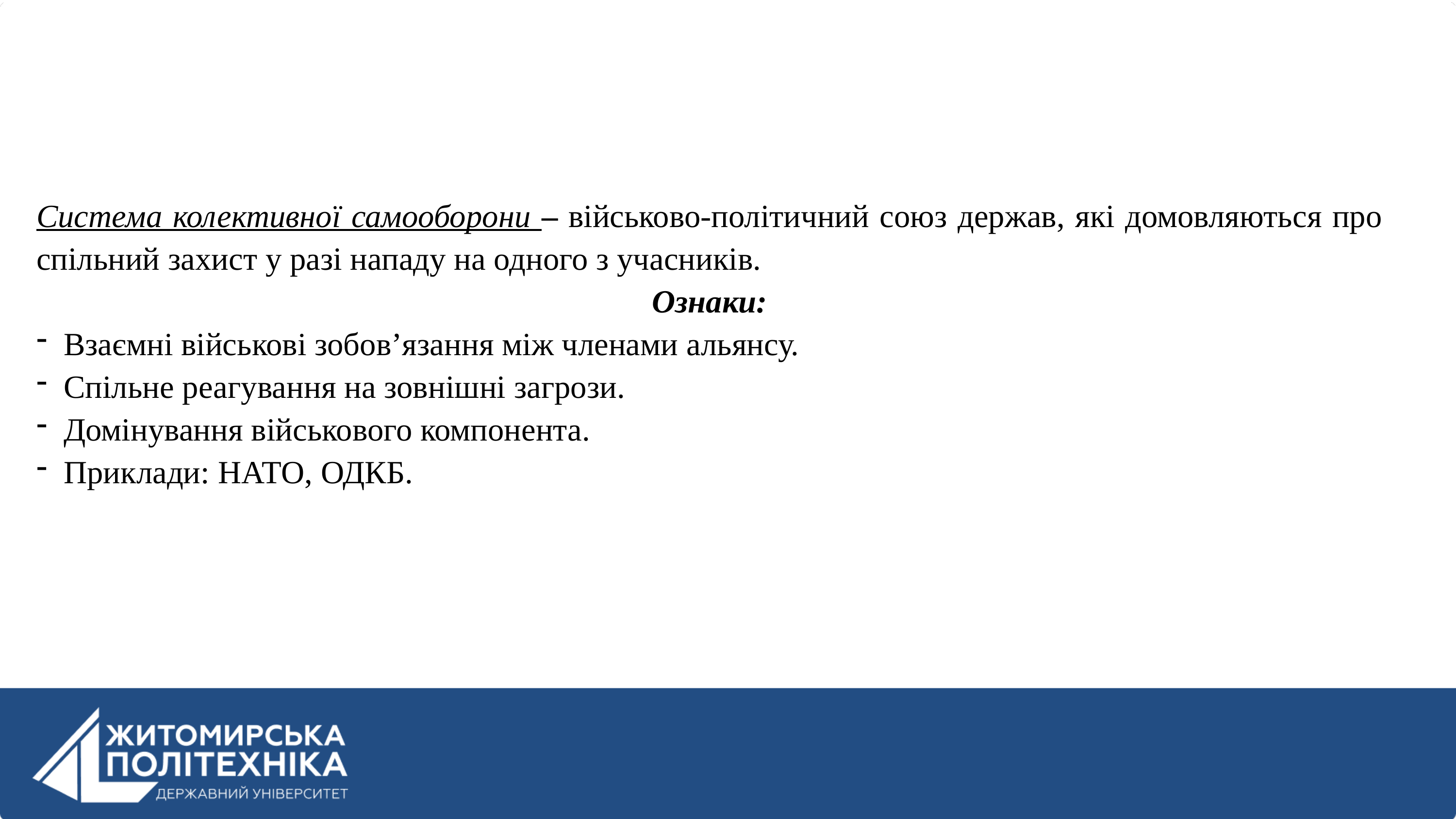

Система колективної самооборони – військово-політичний союз держав, які домовляються про спільний захист у разі нападу на одного з учасників.
Ознаки:
Взаємні військові зобов’язання між членами альянсу.
Спільне реагування на зовнішні загрози.
Домінування військового компонента.
Приклади: НАТО, ОДКБ.